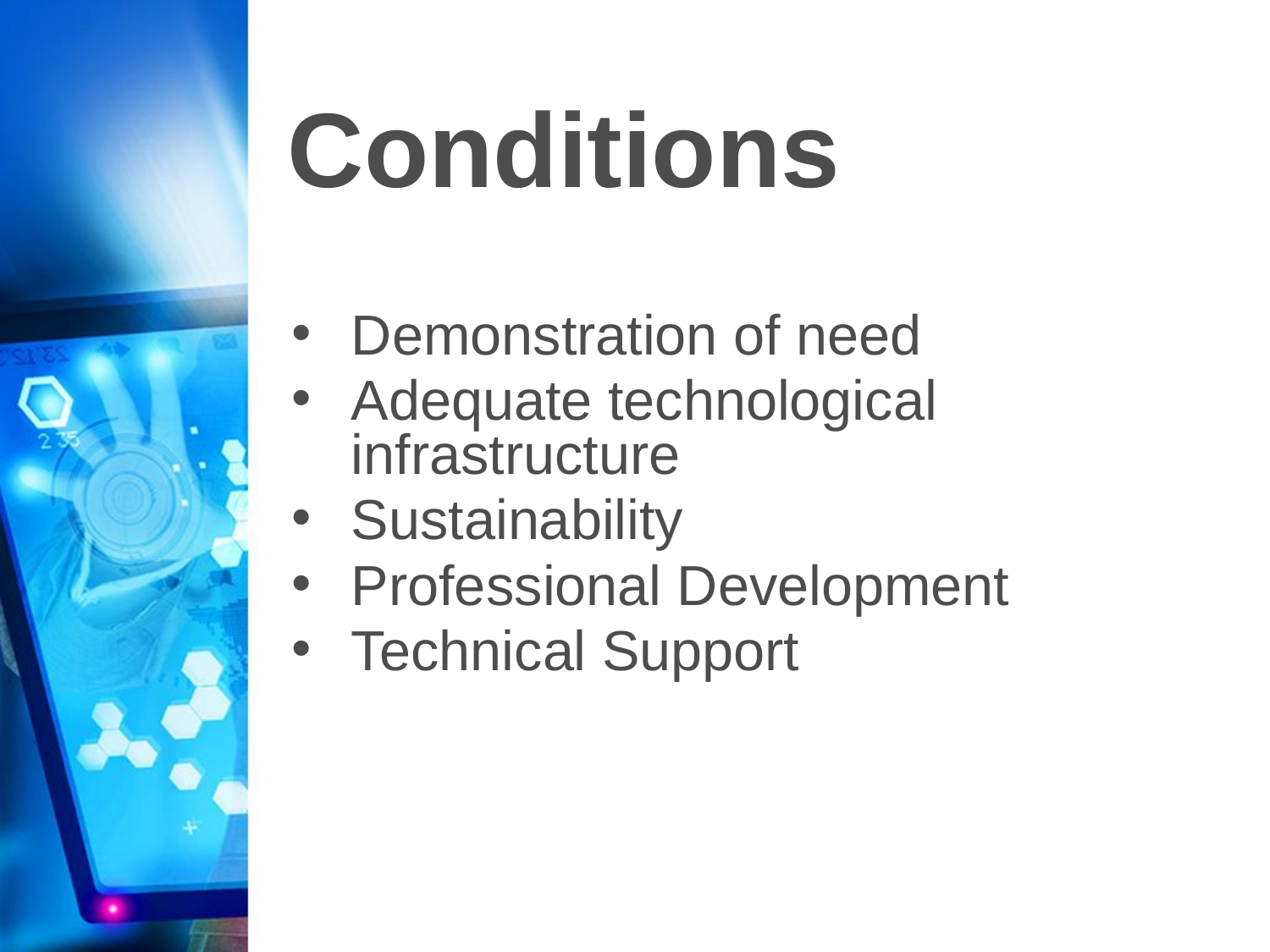

# Conditions

Demonstration of need
Adequate technological infrastructure
Sustainability
Professional Development
Technical Support